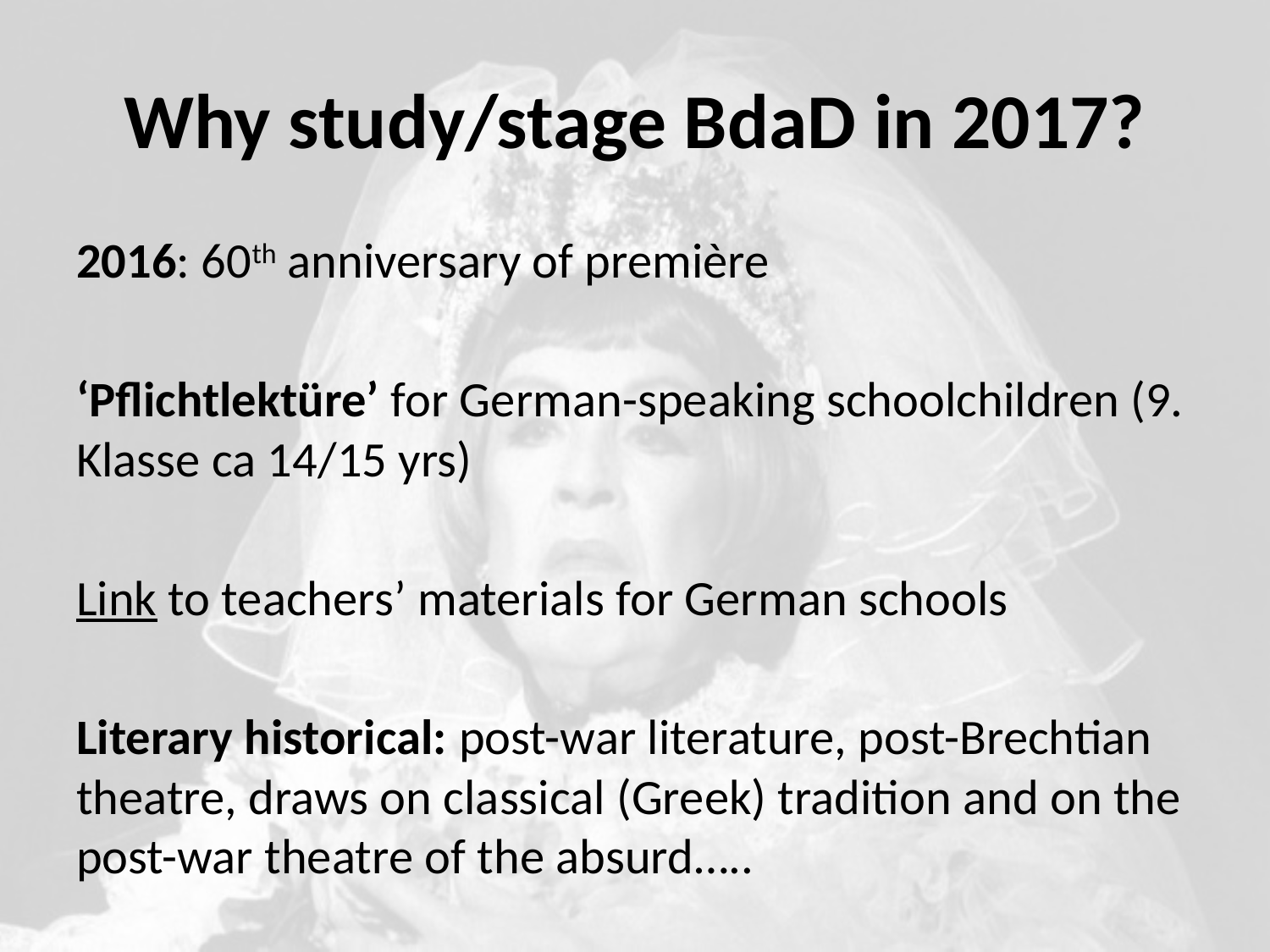

# Why study/stage BdaD in 2017?
2016: 60th anniversary of première

‘Pflichtlektüre’ for German-speaking schoolchildren (9. Klasse ca 14/15 yrs)

Link to teachers’ materials for German schools

Literary historical: post-war literature, post-Brechtian theatre, draws on classical (Greek) tradition and on the post-war theatre of the absurd…..